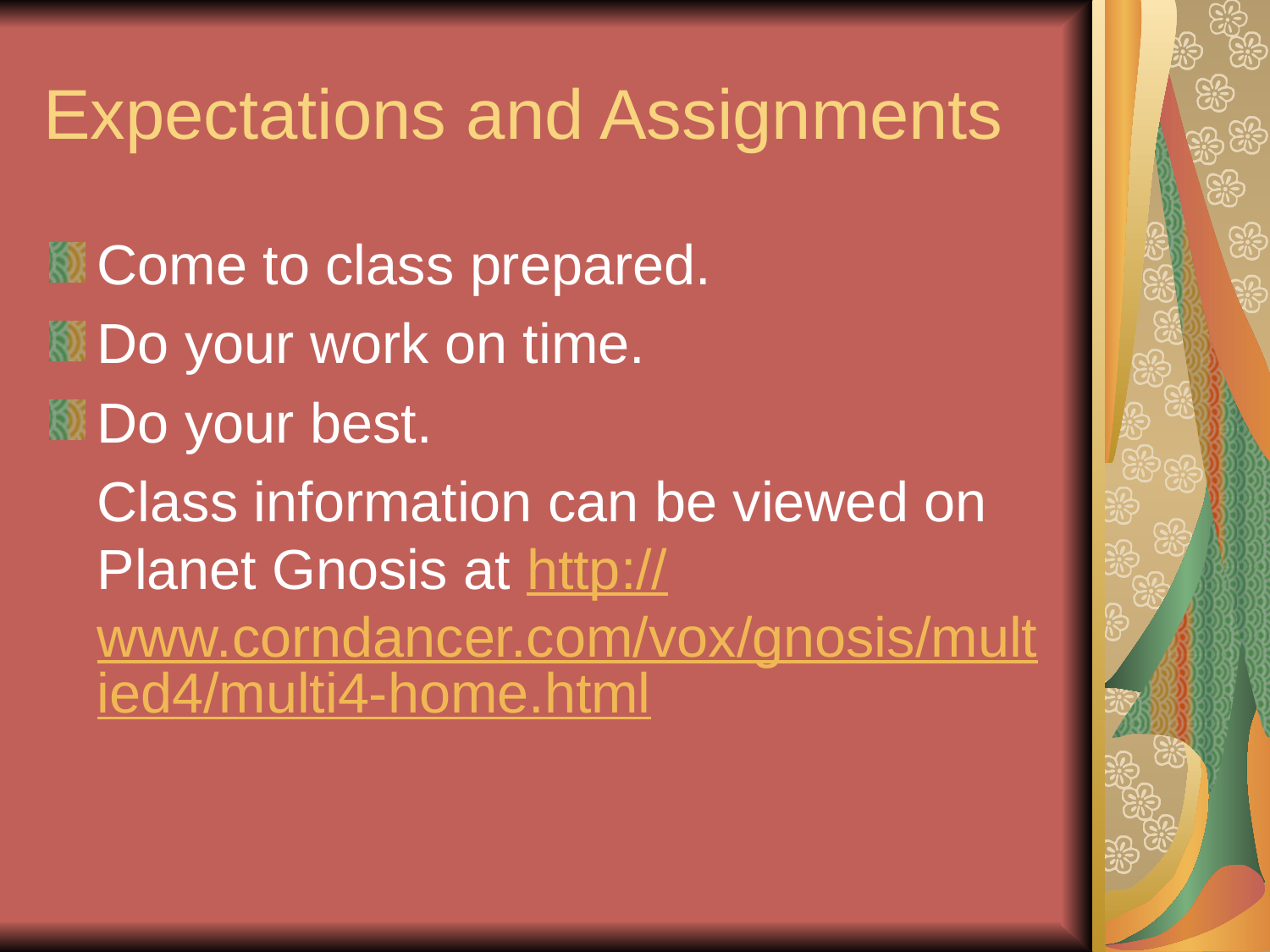

# Expectations and Assignments
Come to class prepared.
Do your work on time.
Do your best.
 	Class information can be viewed on  Planet Gnosis at http://www.corndancer.com/vox/gnosis/multied4/multi4-home.html